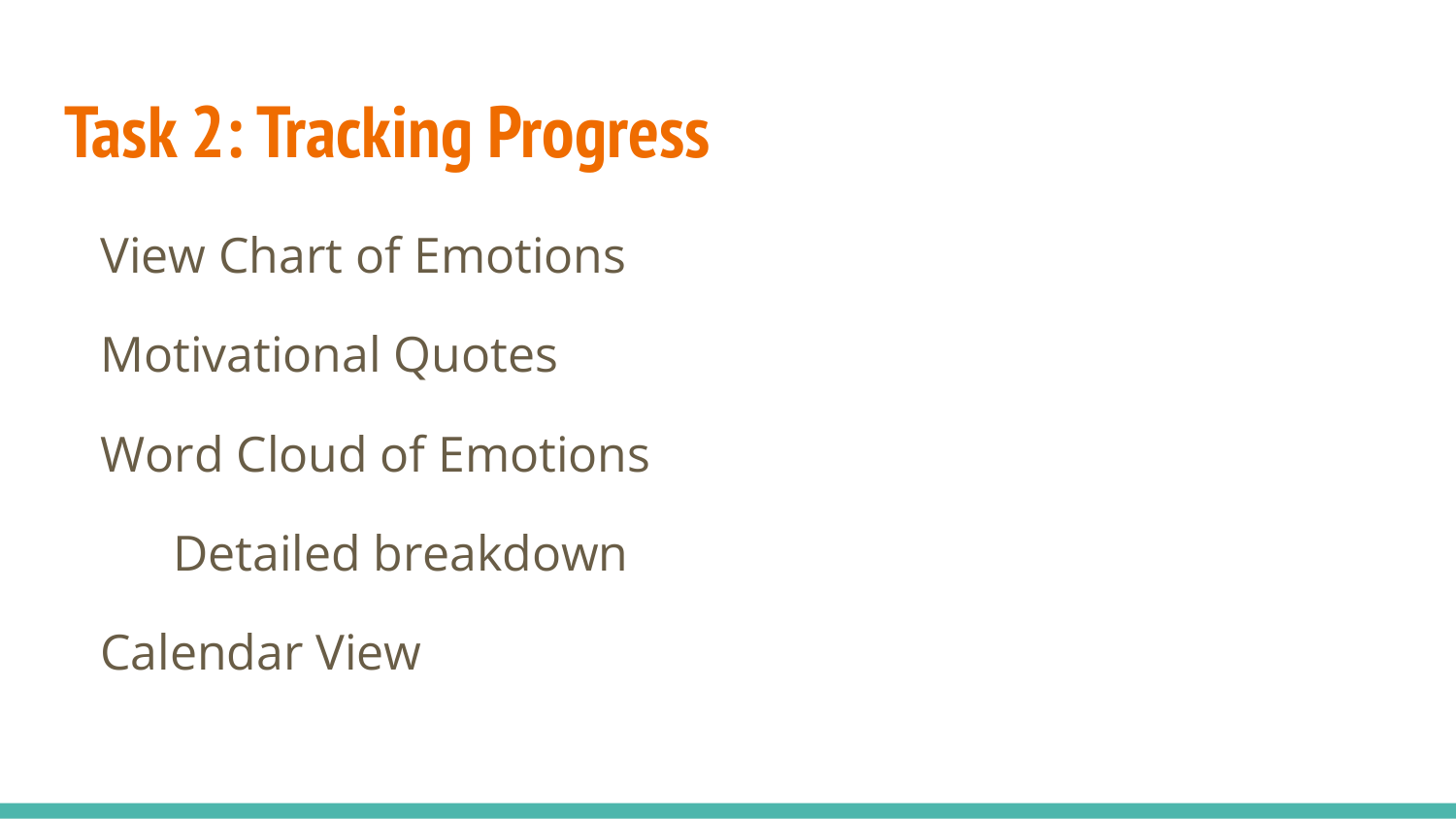

# Task 2: Tracking Progress
View Chart of Emotions
Motivational Quotes
Word Cloud of Emotions
Detailed breakdown
Calendar View